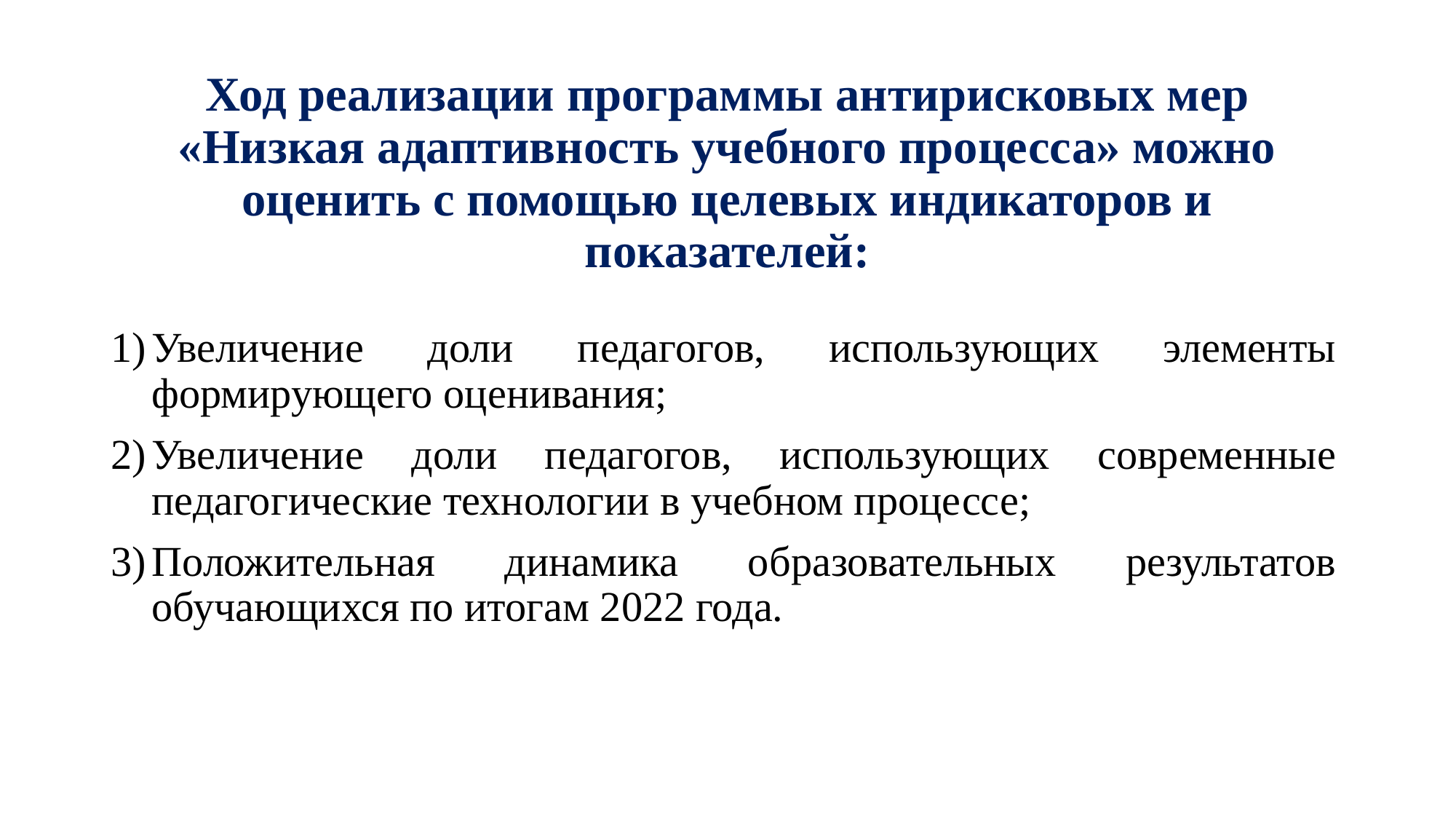

# Ход реализации программы антирисковых мер «Низкая адаптивность учебного процесса» можно оценить с помощью целевых индикаторов и показателей:
Увеличение доли педагогов, использующих элементы формирующего оценивания;
Увеличение доли педагогов, использующих современные педагогические технологии в учебном процессе;
Положительная динамика образовательных результатов обучающихся по итогам 2022 года.